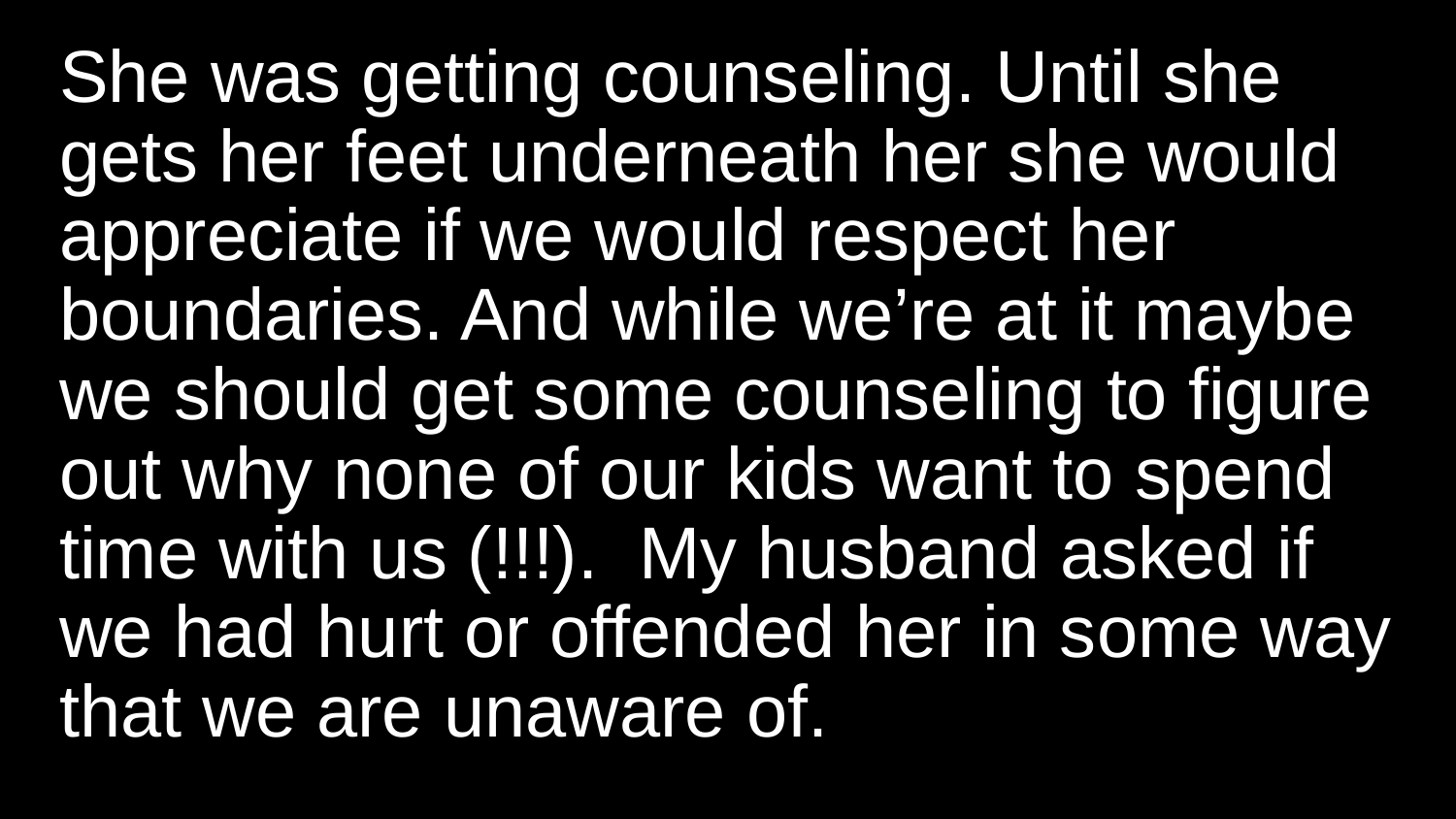

She was getting counseling. Until she gets her feet underneath her she would appreciate if we would respect her boundaries. And while we’re at it maybe we should get some counseling to figure out why none of our kids want to spend time with us (!!!).  My husband asked if we had hurt or offended her in some way that we are unaware of.